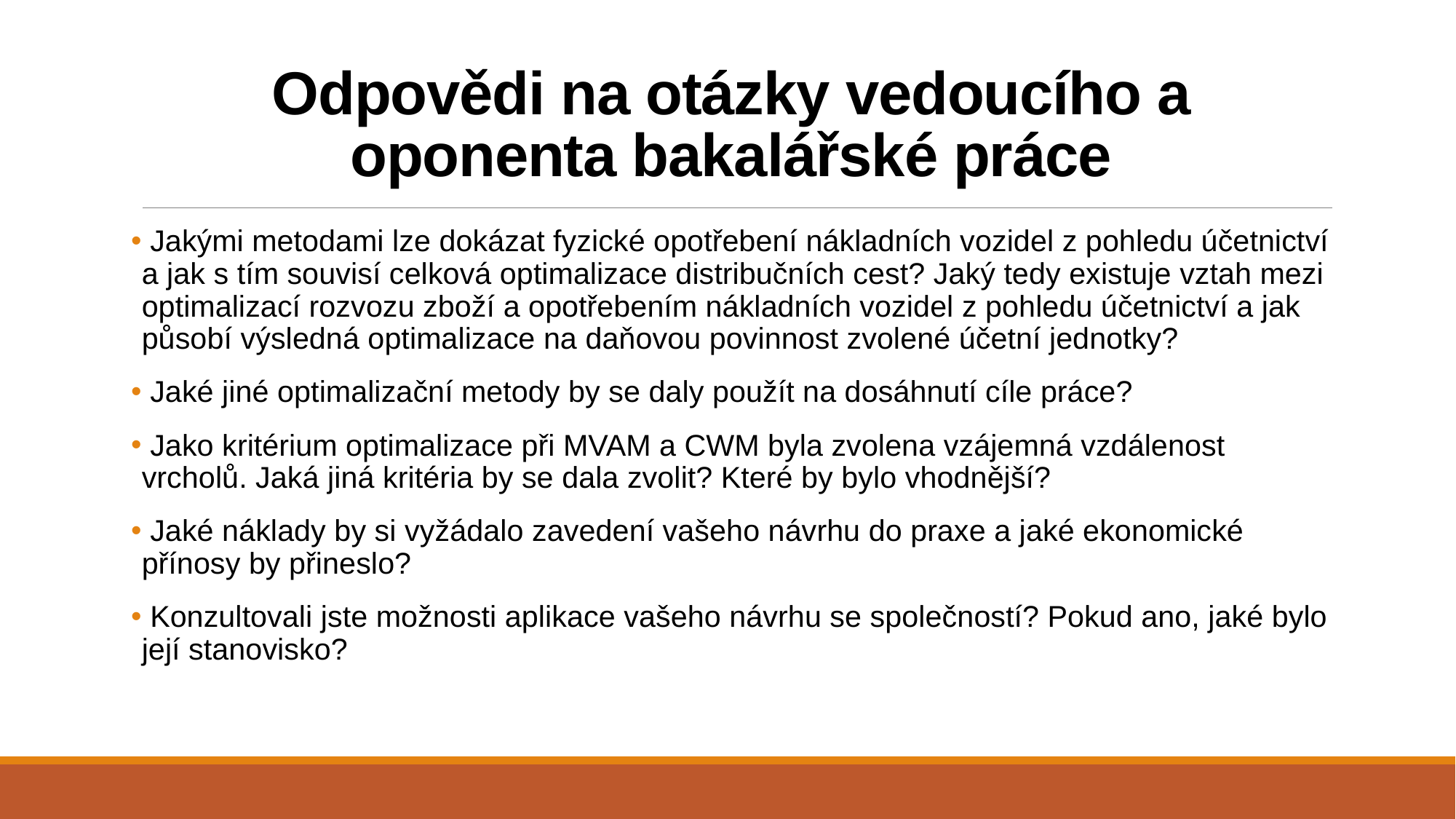

# Odpovědi na otázky vedoucího a oponenta bakalářské práce
 Jakými metodami lze dokázat fyzické opotřebení nákladních vozidel z pohledu účetnictví a jak s tím souvisí celková optimalizace distribučních cest? Jaký tedy existuje vztah mezi optimalizací rozvozu zboží a opotřebením nákladních vozidel z pohledu účetnictví a jak působí výsledná optimalizace na daňovou povinnost zvolené účetní jednotky?
 Jaké jiné optimalizační metody by se daly použít na dosáhnutí cíle práce?
 Jako kritérium optimalizace při MVAM a CWM byla zvolena vzájemná vzdálenost vrcholů. Jaká jiná kritéria by se dala zvolit? Které by bylo vhodnější?
 Jaké náklady by si vyžádalo zavedení vašeho návrhu do praxe a jaké ekonomické přínosy by přineslo?
 Konzultovali jste možnosti aplikace vašeho návrhu se společností? Pokud ano, jaké bylo její stanovisko?